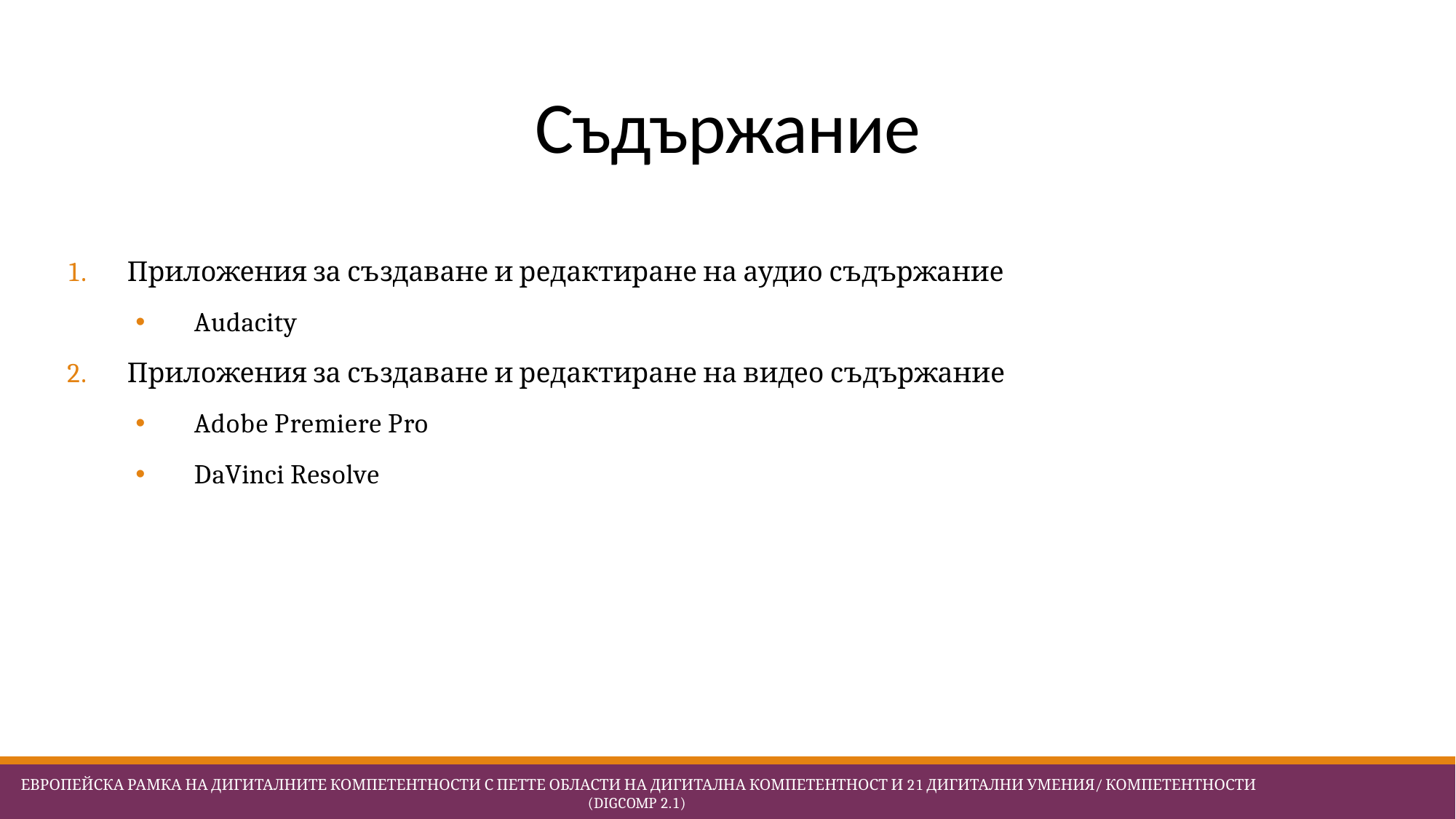

# Съдържание
Приложения за създаване и редактиране на аудио съдържание
Audacity
Приложения за създаване и редактиране на видео съдържание
Adobe Premiere Pro
DaVinci Resolve
 Европейска Рамка на дигиталните компетентности с петте области на дигитална компетентност и 21 дигитални умения/ компетентности (DigComp 2.1)